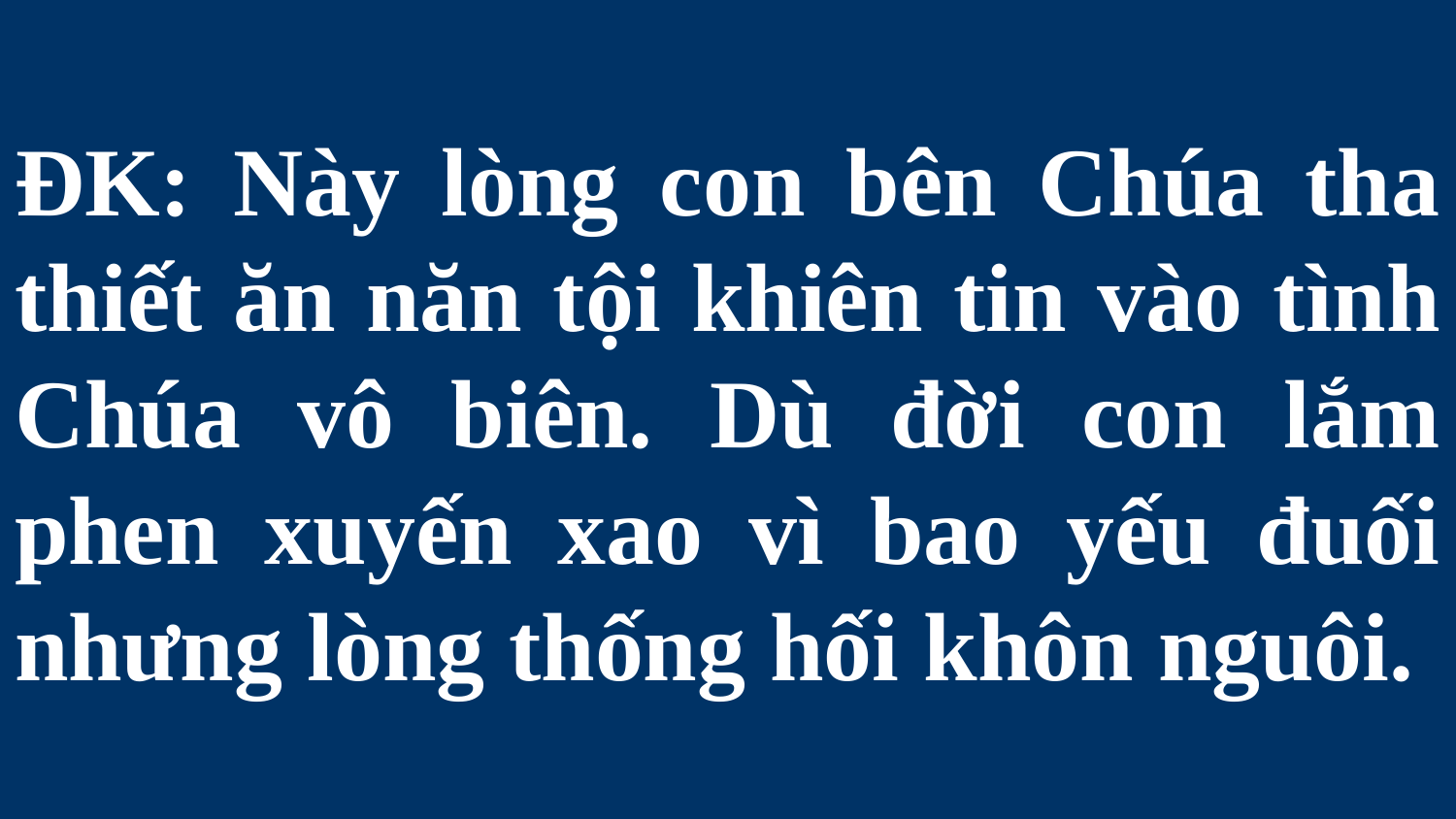

# ĐK: Này lòng con bên Chúa tha thiết ăn năn tội khiên tin vào tình Chúa vô biên. Dù đời con lắm phen xuyến xao vì bao yếu đuối nhưng lòng thống hối khôn nguôi.